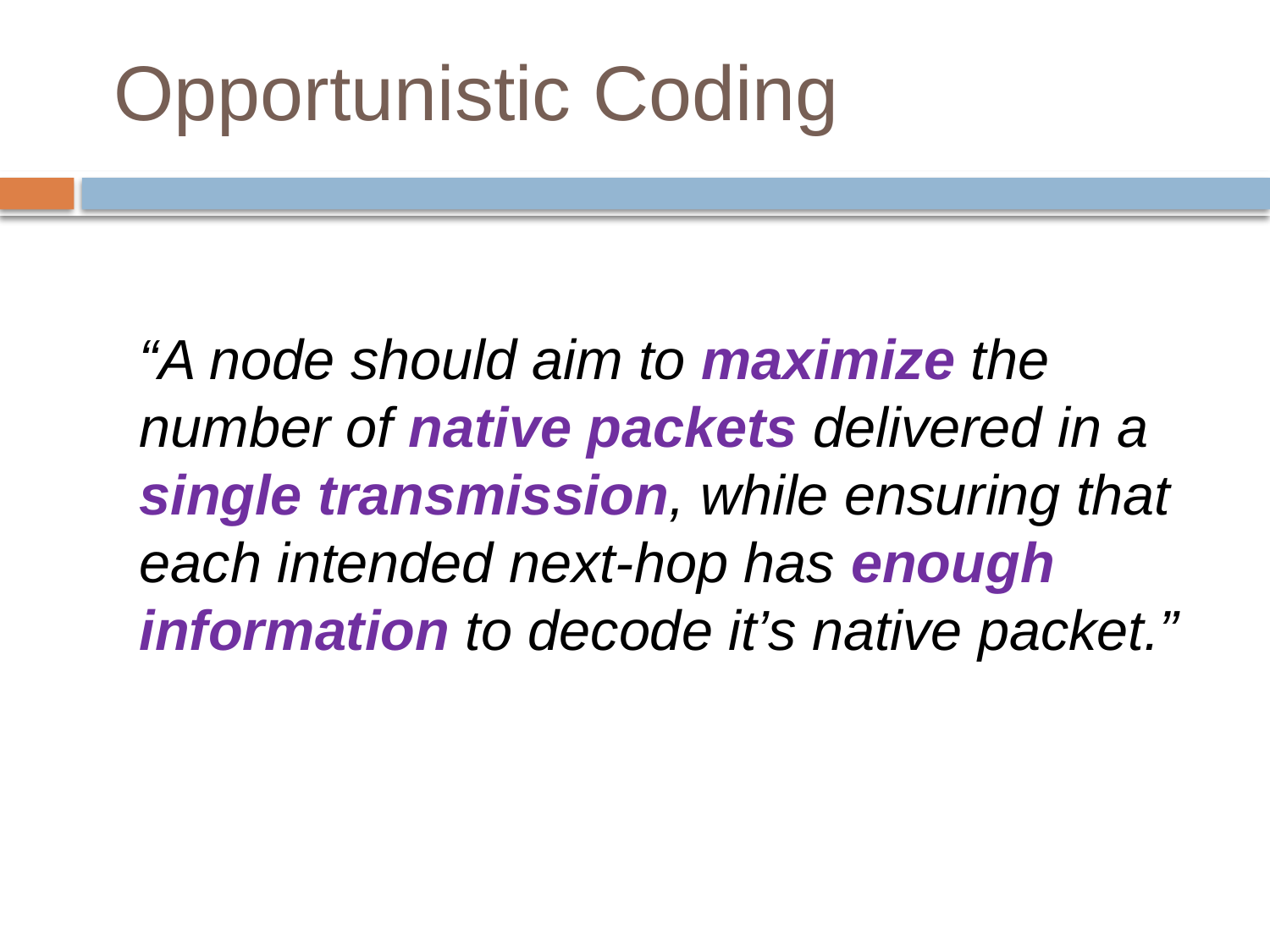

# Opportunistic Coding
“A node should aim to maximize the number of native packets delivered in a single transmission, while ensuring that each intended next-hop has enough information to decode it’s native packet.”